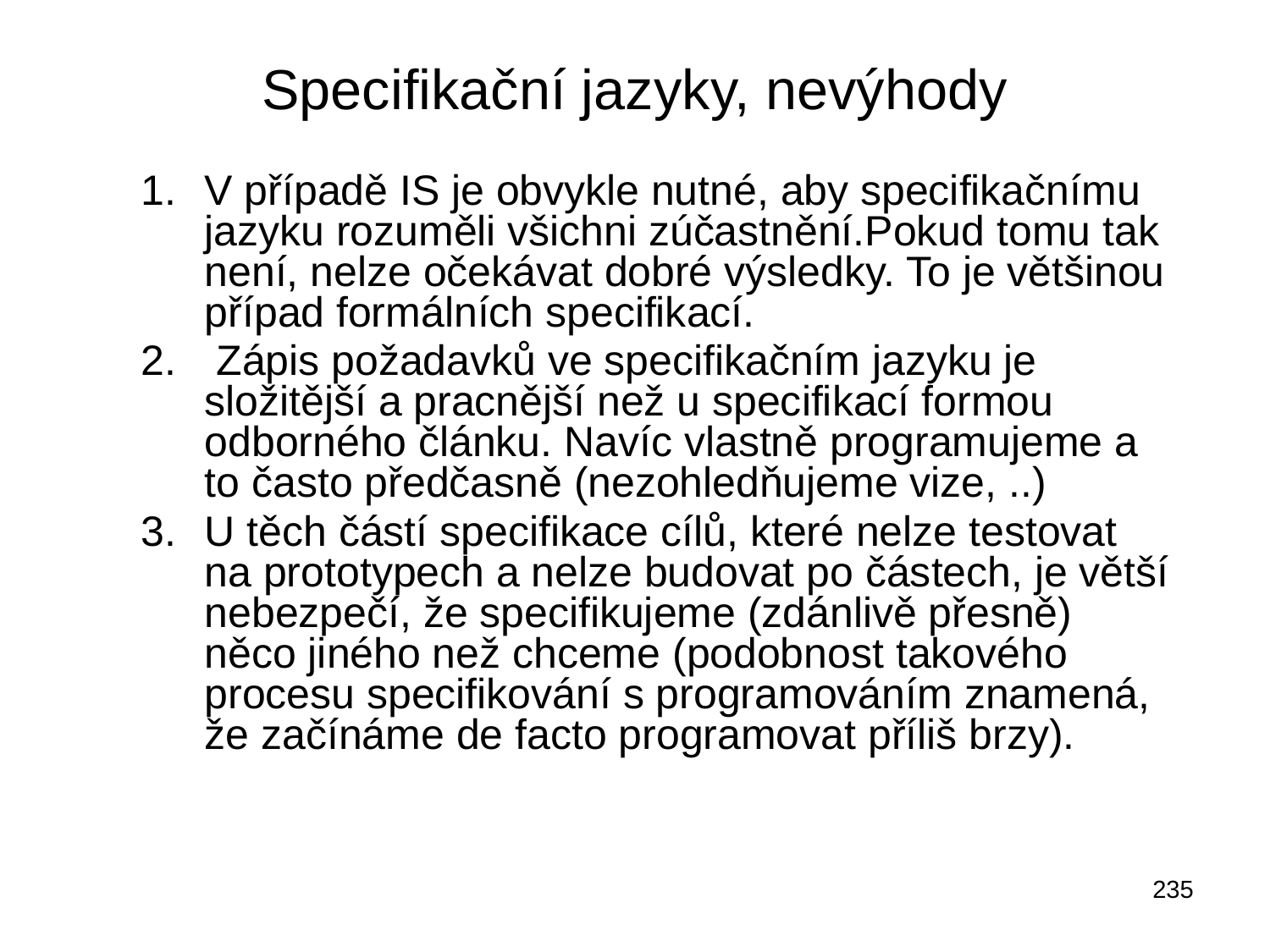

# Specifikační jazyky, nevýhody
V případě IS je obvykle nutné, aby specifikačnímu jazyku rozuměli všichni zúčastnění.Pokud tomu tak není, nelze očekávat dobré výsledky. To je většinou případ formálních specifikací.
 Zápis požadavků ve specifikačním jazyku je složitější a pracnější než u specifikací formou odborného článku. Navíc vlastně programujeme a to často předčasně (nezohledňujeme vize, ..)
U těch částí specifikace cílů, které nelze testovat na prototypech a nelze budovat po částech, je větší nebezpečí, že specifikujeme (zdánlivě přesně) něco jiného než chceme (podobnost takového procesu specifikování s programováním znamená, že začínáme de facto programovat příliš brzy).

235